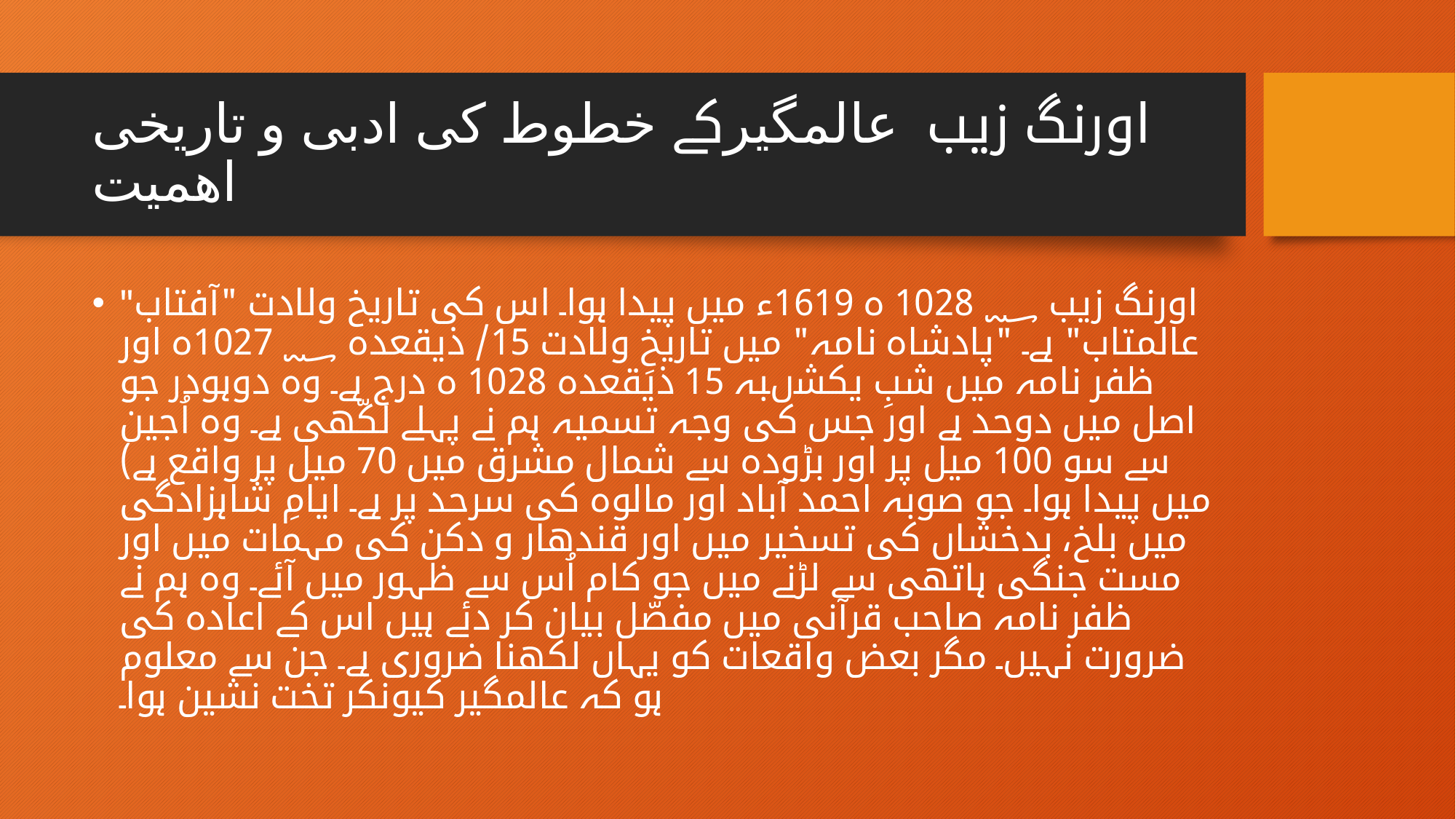

# اورنگ زیب  عالمگیرکے خطوط کی ادبی و تاریخی اهمیت
"اورنگ زیب ؁ 1028 ہ 1619ء میں پیدا ہوا۔ اس کی تاریخ ولادت "آفتاب عالمتاب" ہے۔ "پادشاہ نامہ" میں تاریخِ ولادت 15/ ذیقعدہ ؁ 1027ہ اور ظفر نامہ میں شبِ یکشںبہ 15 ذیقعدہ 1028 ہ درج ہے۔ وہ دوہودر جو اصل میں دوحد ہے اور جس کی وجہ تسمیہ ہم نے پہلے لکّھی ہے۔ وہ اُجین سے سو 100 میل پر اور بڑودہ سے شمال مشرق میں 70 میل پر واقع ہے) میں پیدا ہوا۔ جو صوبہ احمد آباد اور مالوہ کی سرحد پر ہے۔ ایامِ شاہزادگی میں بلخ، بدخشاں کی تسخیر میں اور قندھار و دکن کی مہمات میں اور مست جنگی ہاتھی سے لڑنے میں جو کام اُس سے ظہور میں آئے۔ وہ ہم نے ظفر نامہ صاحب قرآنی میں مفصّل بیان کر دئے ہیں اس کے اعادہ کی ضرورت نہیں۔ مگر بعض واقعات کو یہاں لکھنا ضروری ہے۔ جن سے معلوم ہو کہ عالمگیر کیونکر تخت نشین ہوا۔